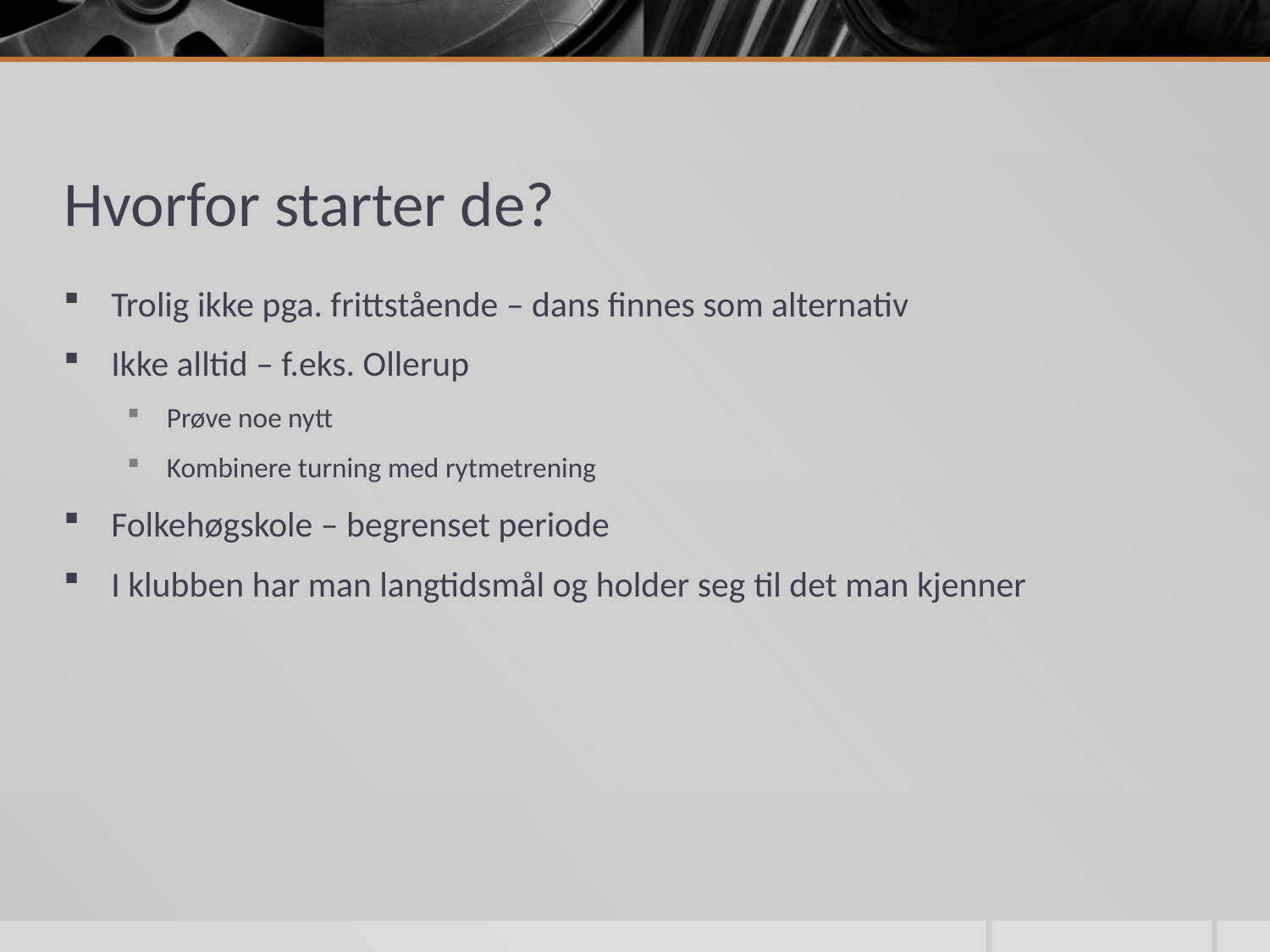

# Hvorfor starter de?
Trolig ikke pga. frittstående – dans finnes som alternativ
Ikke alltid – f.eks. Ollerup
Prøve noe nytt
Kombinere turning med rytmetrening
Folkehøgskole – begrenset periode
I klubben har man langtidsmål og holder seg til det man kjenner